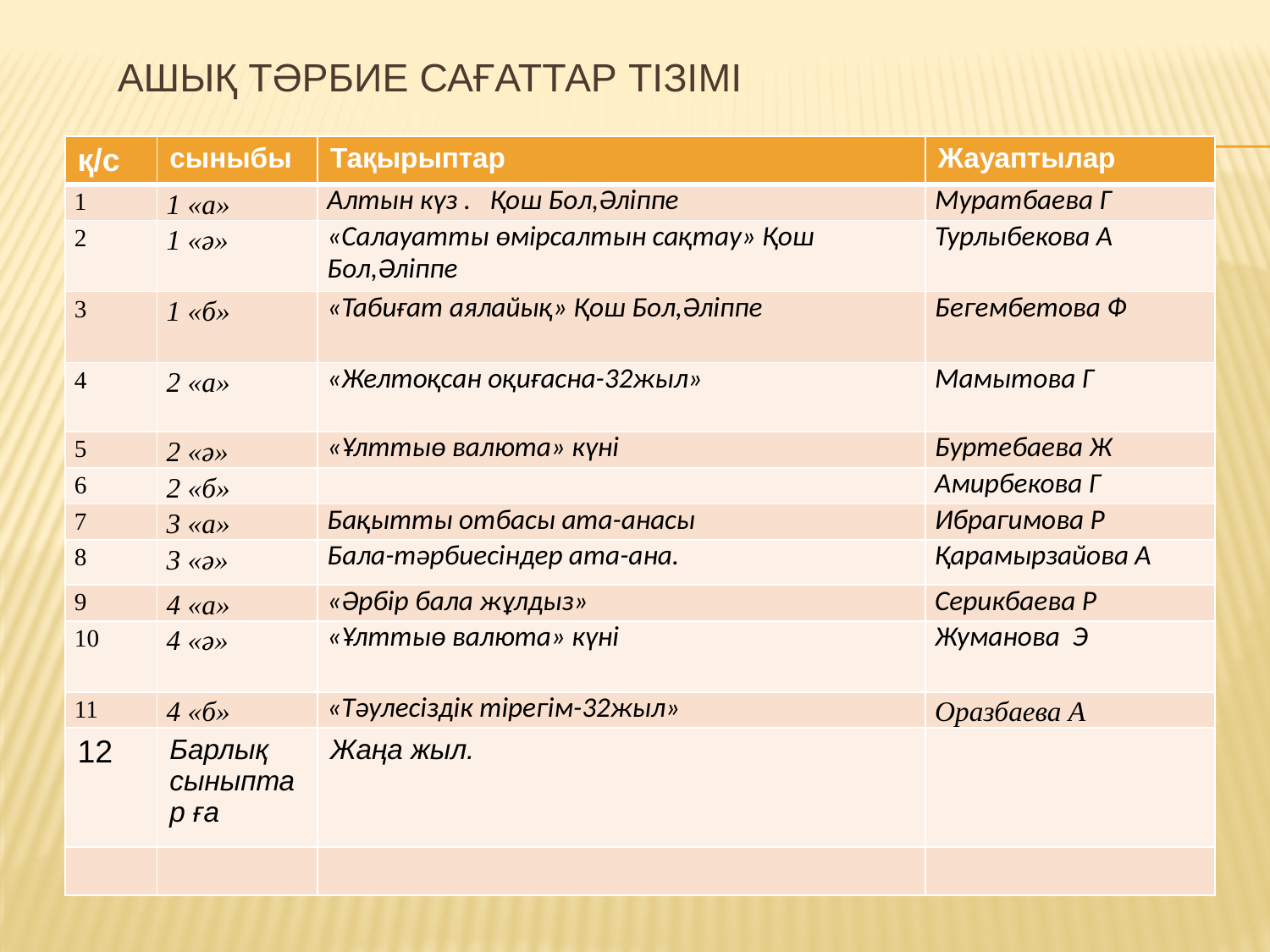

# Ашық тәрбие сағаттар тізімі
| қ/с | сыныбы | Тақырыптар | Жауаптылар |
| --- | --- | --- | --- |
| 1 | 1 «а» | Алтын күз . Қош Бол,Әліппе | Муратбаева Г |
| 2 | 1 «ә» | «Салауатты өмірсалтын сақтау» Қош Бол,Әліппе | Турлыбекова А |
| 3 | 1 «б» | «Табиғат аялайық» Қош Бол,Әліппе | Бегембетова Ф |
| 4 | 2 «а» | «Желтоқсан оқиғасна-32жыл» | Мамытова Г |
| 5 | 2 «ә» | «Ұлттыө валюта» күні | Буртебаева Ж |
| 6 | 2 «б» |  | Амирбекова Г |
| 7 | 3 «а» | Бақытты отбасы ата-анасы | Ибрагимова Р |
| 8 | 3 «ә» | Бала-тәрбиесіндер ата-ана. | Қарамырзайова А |
| 9 | 4 «а» | «Әрбір бала жұлдыз» | Серикбаева Р |
| 10 | 4 «ә» | «Ұлттыө валюта» күні | Жуманова Э |
| 11 | 4 «б» | «Тәулесіздік тірегім-32жыл» | Оразбаева А |
| 12 | Барлық сыныптар ға | Жаңа жыл. |  |
|  |  |  |  |